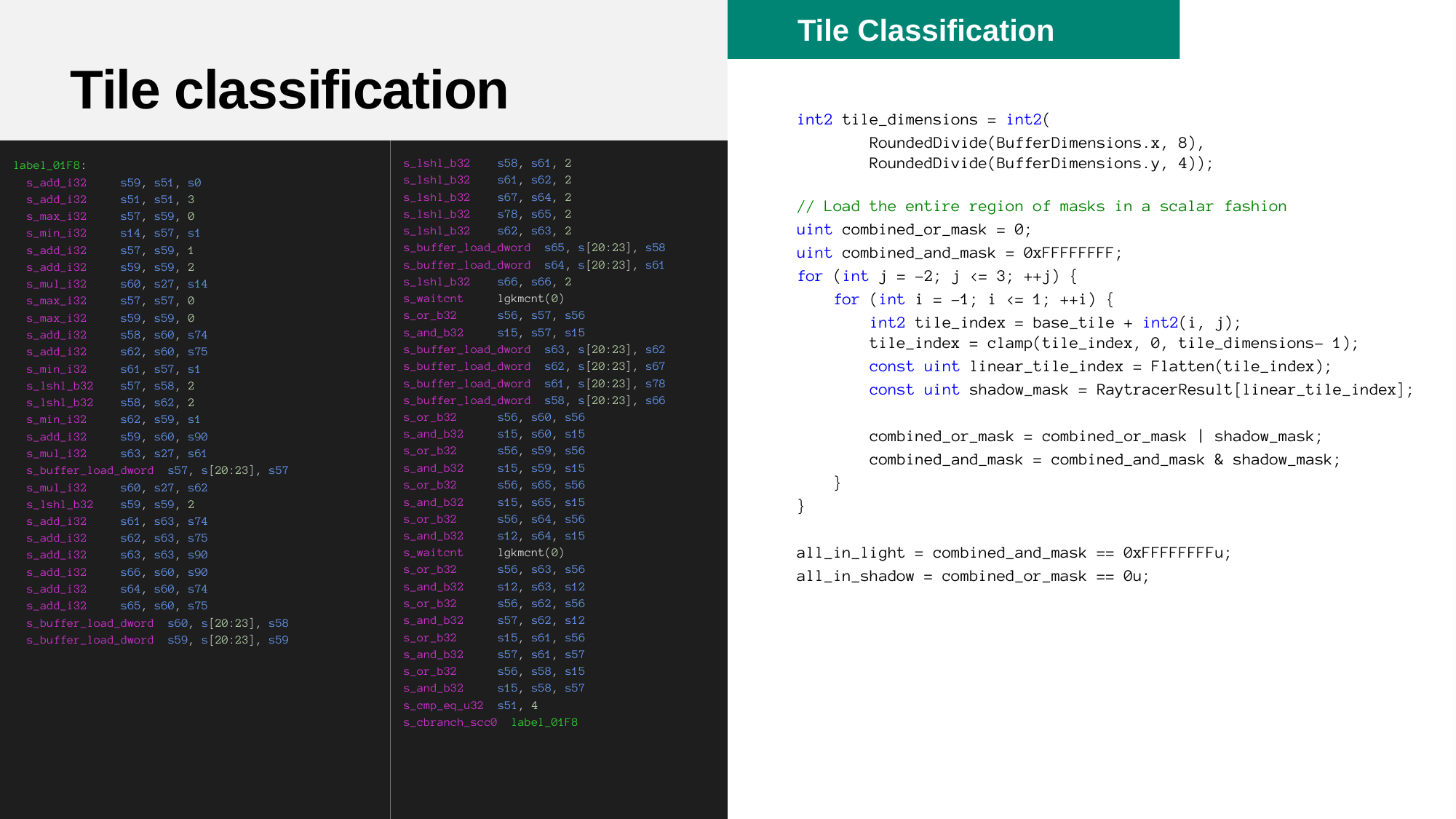

Tile Classification
# Tile classification

int2 tile_dimensions = int2(
        RoundedDivide(BufferDimensions.x, 8),
        RoundedDivide(BufferDimensions.y, 4));
// Load the entire region of masks in a scalar fashion
uint combined_or_mask = 0;
uint combined_and_mask = 0xFFFFFFFF;
for (int j = -2; j <= 3; ++j) {
    for (int i = -1; i <= 1; ++i) {
        int2 tile_index = base_tile + int2(i, j);
        tile_index = clamp(tile_index, 0, tile_dimensions- 1);
        const uint linear_tile_index = Flatten(tile_index);
        const uint shadow_mask = RaytracerResult[linear_tile_index];

        combined_or_mask = combined_or_mask | shadow_mask;
        combined_and_mask = combined_and_mask & shadow_mask;
    }
}

all_in_light = combined_and_mask == 0xFFFFFFFFu;
all_in_shadow = combined_or_mask == 0u;

  label_01F8:
    s_add_i32     s59, s51, s0
    s_add_i32     s51, s51, 3
    s_max_i32     s57, s59, 0
    s_min_i32     s14, s57, s1
    s_add_i32     s57, s59, 1
    s_add_i32     s59, s59, 2
    s_mul_i32     s60, s27, s14
    s_max_i32     s57, s57, 0
    s_max_i32     s59, s59, 0
    s_add_i32     s58, s60, s74
    s_add_i32     s62, s60, s75
    s_min_i32     s61, s57, s1
    s_lshl_b32    s57, s58, 2
    s_lshl_b32    s58, s62, 2
    s_min_i32     s62, s59, s1
    s_add_i32     s59, s60, s90
    s_mul_i32     s63, s27, s61
    s_buffer_load_dword  s57, s[20:23], s57
    s_mul_i32     s60, s27, s62
    s_lshl_b32    s59, s59, 2
    s_add_i32     s61, s63, s74
    s_add_i32     s62, s63, s75
    s_add_i32     s63, s63, s90
    s_add_i32     s66, s60, s90
    s_add_i32     s64, s60, s74
    s_add_i32     s65, s60, s75
    s_buffer_load_dword  s60, s[20:23], s58
    s_buffer_load_dword  s59, s[20:23], s59

 
  s_lshl_b32    s58, s61, 2
  s_lshl_b32    s61, s62, 2
  s_lshl_b32    s67, s64, 2
  s_lshl_b32    s78, s65, 2
  s_lshl_b32    s62, s63, 2
  s_buffer_load_dword  s65, s[20:23], s58
  s_buffer_load_dword  s64, s[20:23], s61
  s_lshl_b32    s66, s66, 2
  s_waitcnt     lgkmcnt(0)
  s_or_b32      s56, s57, s56
  s_and_b32     s15, s57, s15
  s_buffer_load_dword  s63, s[20:23], s62
  s_buffer_load_dword  s62, s[20:23], s67
  s_buffer_load_dword  s61, s[20:23], s78
  s_buffer_load_dword  s58, s[20:23], s66
  s_or_b32      s56, s60, s56
  s_and_b32     s15, s60, s15
  s_or_b32      s56, s59, s56
  s_and_b32     s15, s59, s15
  s_or_b32      s56, s65, s56
  s_and_b32     s15, s65, s15
  s_or_b32      s56, s64, s56
  s_and_b32     s12, s64, s15
  s_waitcnt     lgkmcnt(0)
  s_or_b32      s56, s63, s56
  s_and_b32     s12, s63, s12
  s_or_b32      s56, s62, s56
  s_and_b32     s57, s62, s12
  s_or_b32      s15, s61, s56
  s_and_b32     s57, s61, s57
  s_or_b32      s56, s58, s15
  s_and_b32     s15, s58, s57
  s_cmp_eq_u32  s51, 4
  s_cbranch_scc0  label_01F8